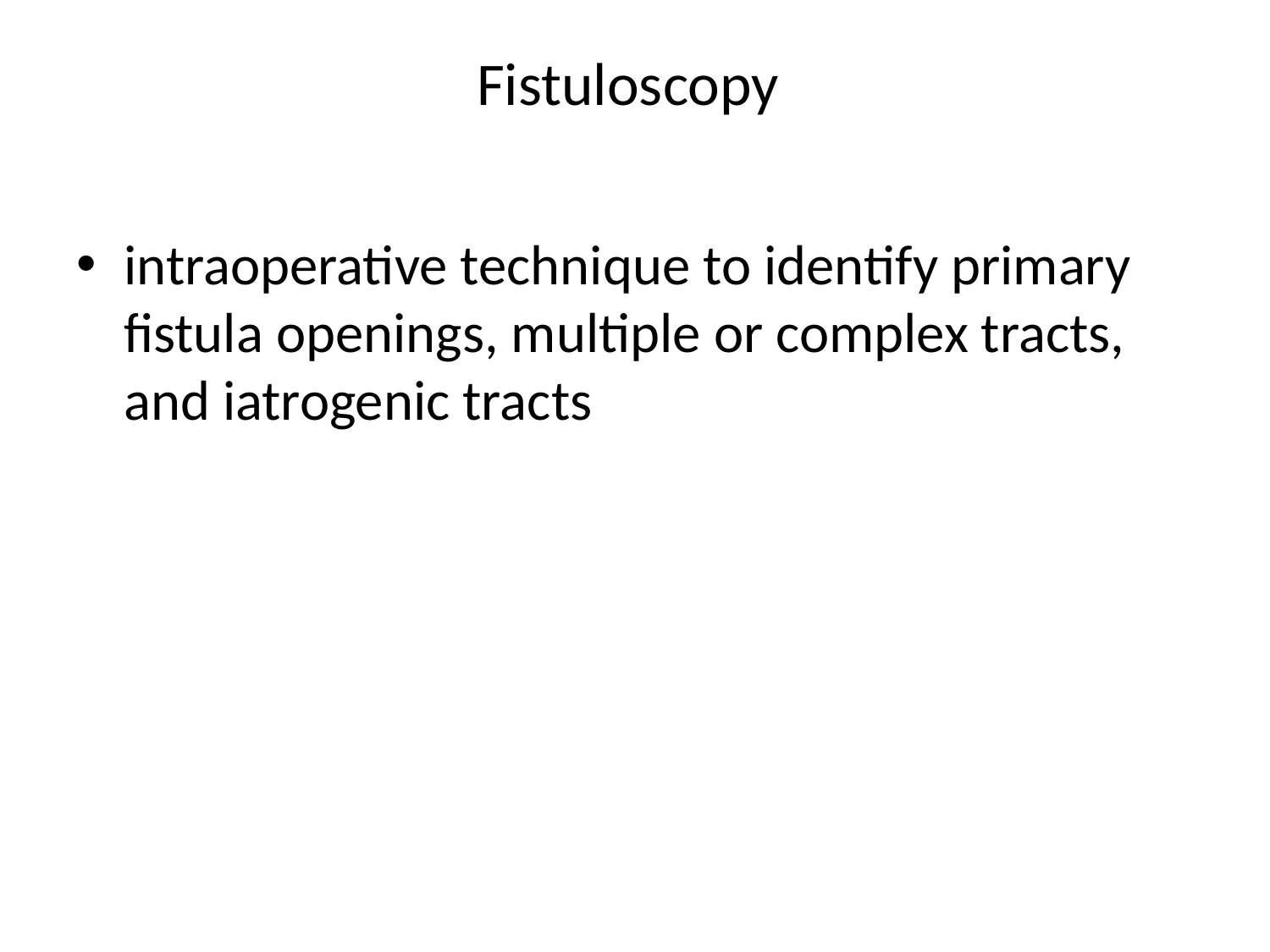

# Fistuloscopy
intraoperative technique to identify primary fistula openings, multiple or complex tracts, and iatrogenic tracts